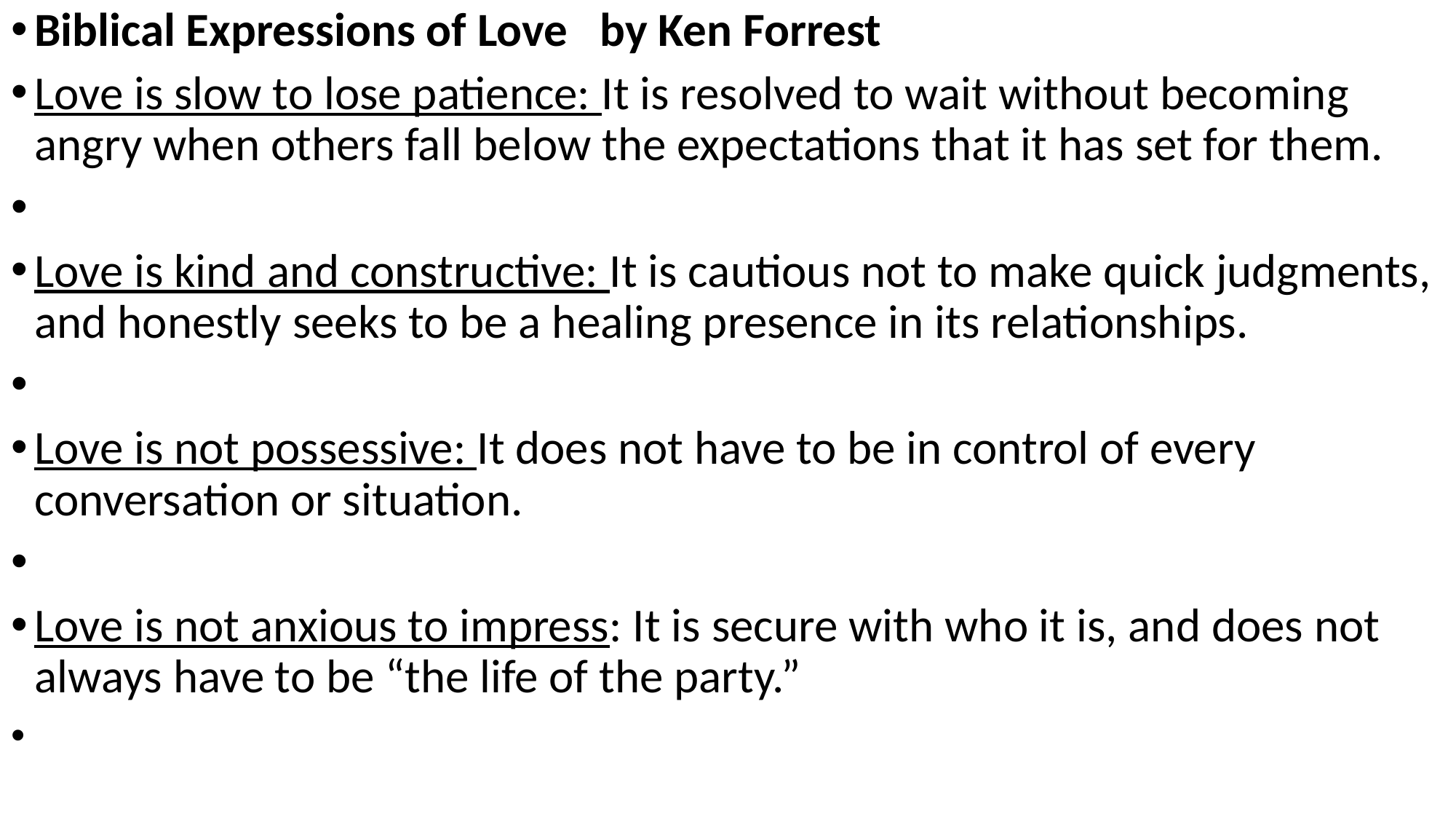

Biblical Expressions of Love   by Ken Forrest
Love is slow to lose patience: It is resolved to wait without becoming angry when others fall below the expectations that it has set for them.

Love is kind and constructive: It is cautious not to make quick judgments, and honestly seeks to be a healing presence in its relationships.

Love is not possessive: It does not have to be in control of every conversation or situation.

Love is not anxious to impress: It is secure with who it is, and does not always have to be “the life of the party.”